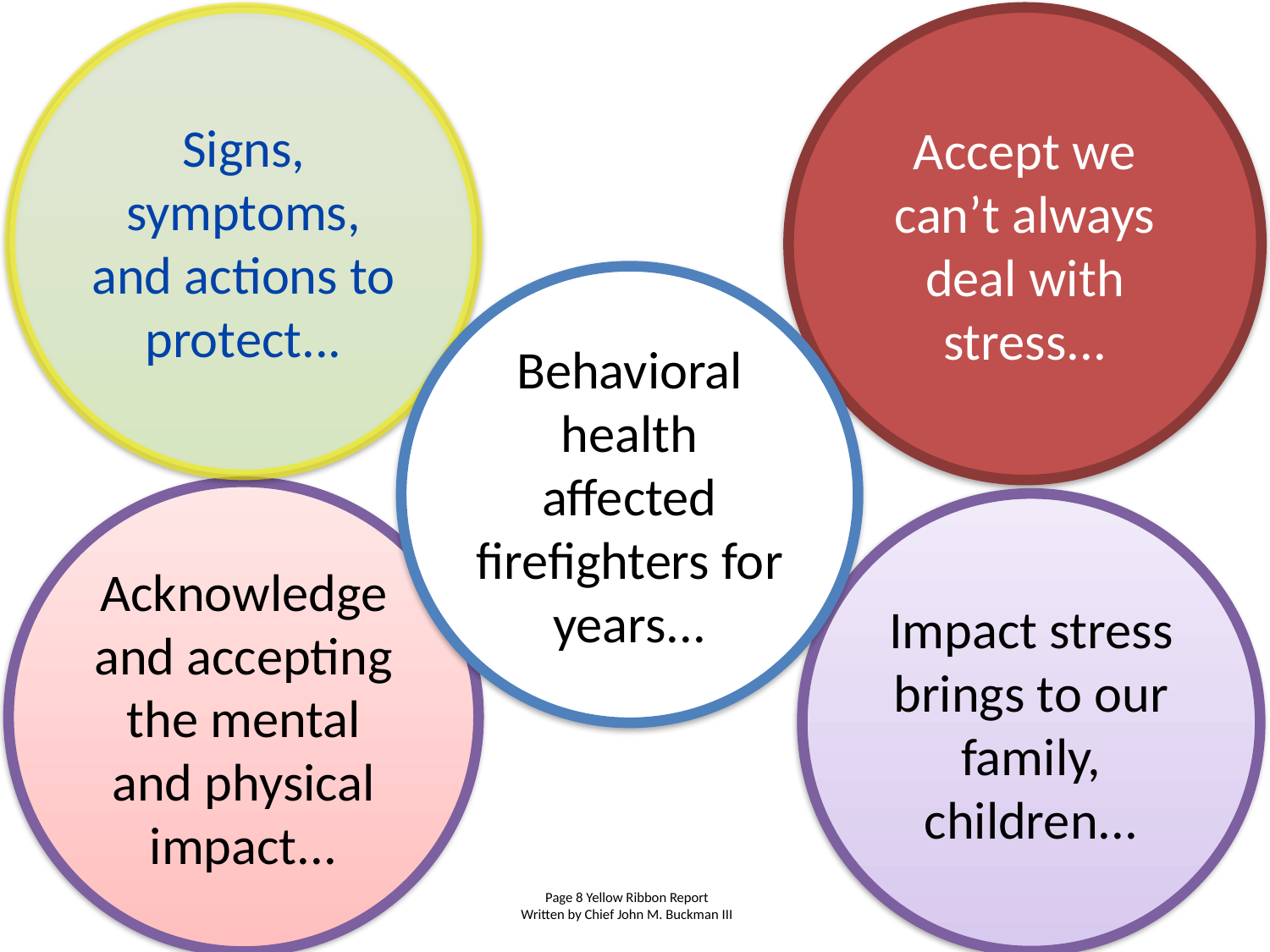

Accept we can’t always deal with stress...

Signs, symptoms, and actions to protect...

Behavioral health affected firefighters for years...

Acknowledge and accepting the mental and physical impact...

Impact stress brings to our family, children...
Page 8 Yellow Ribbon Report
Written by Chief John M. Buckman III
11